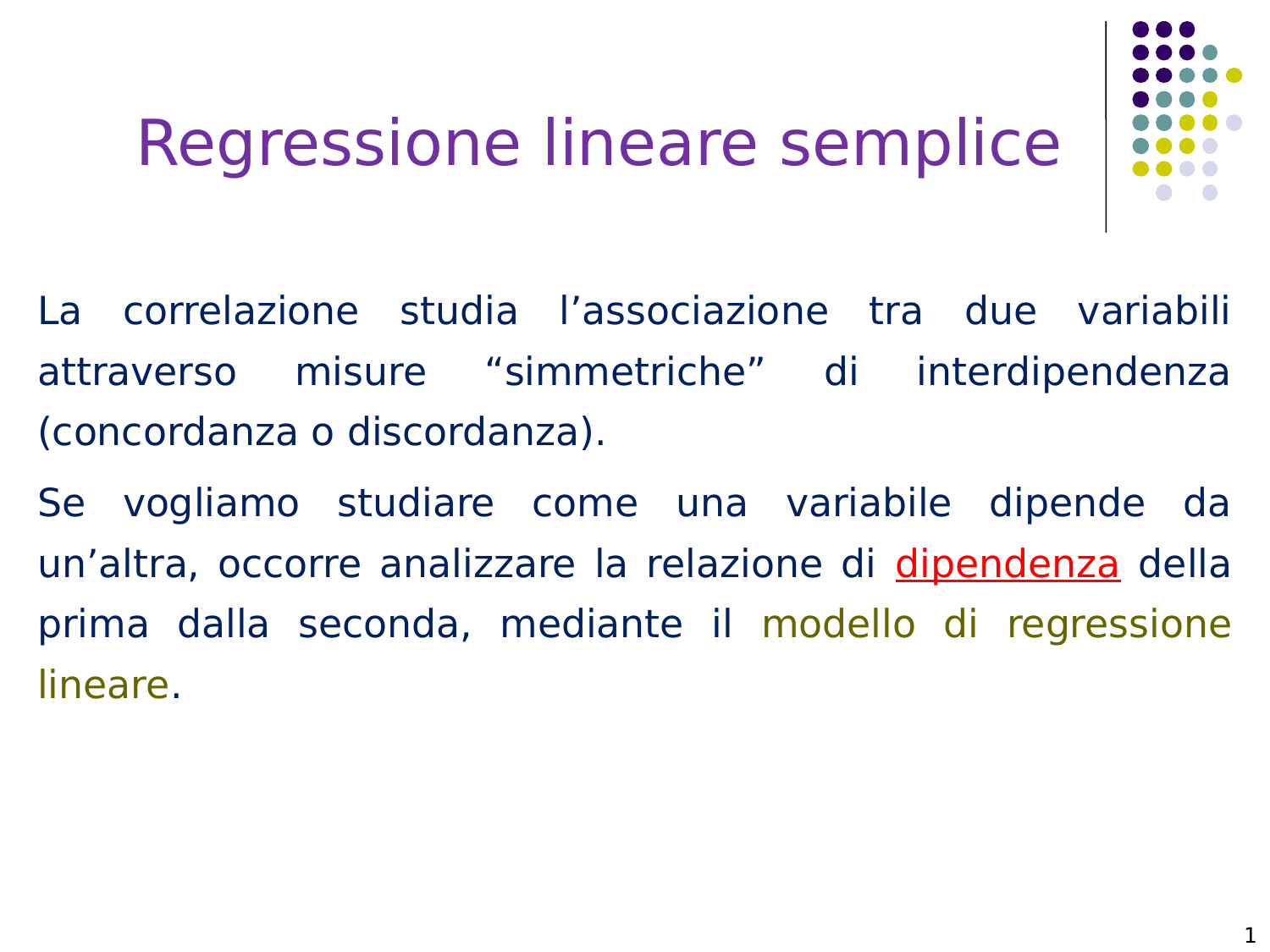

Regressione lineare semplice
La correlazione studia l’associazione tra due variabili attraverso misure “simmetriche” di interdipendenza (concordanza o discordanza).
Se vogliamo studiare come una variabile dipende da un’altra, occorre analizzare la relazione di dipendenza della prima dalla seconda, mediante il modello di regressione lineare.
1